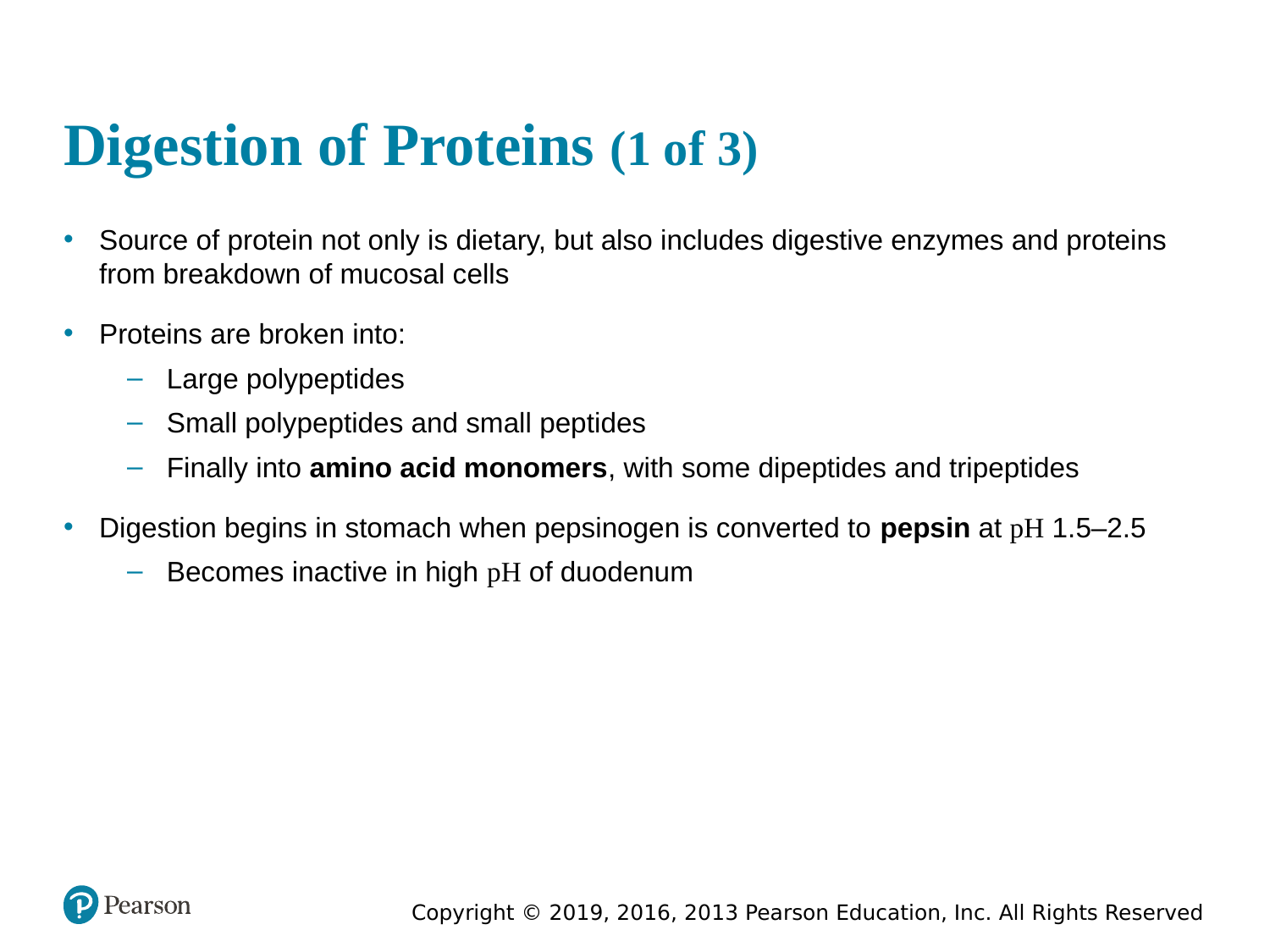

# Digestion of Proteins (1 of 3)
Source of protein not only is dietary, but also includes digestive enzymes and proteins from breakdown of mucosal cells
Proteins are broken into:
Large polypeptides
Small polypeptides and small peptides
Finally into amino acid monomers, with some dipeptides and tripeptides
Digestion begins in stomach when pepsinogen is converted to pepsin at pH 1.5–2.5
Becomes inactive in high pH of duodenum